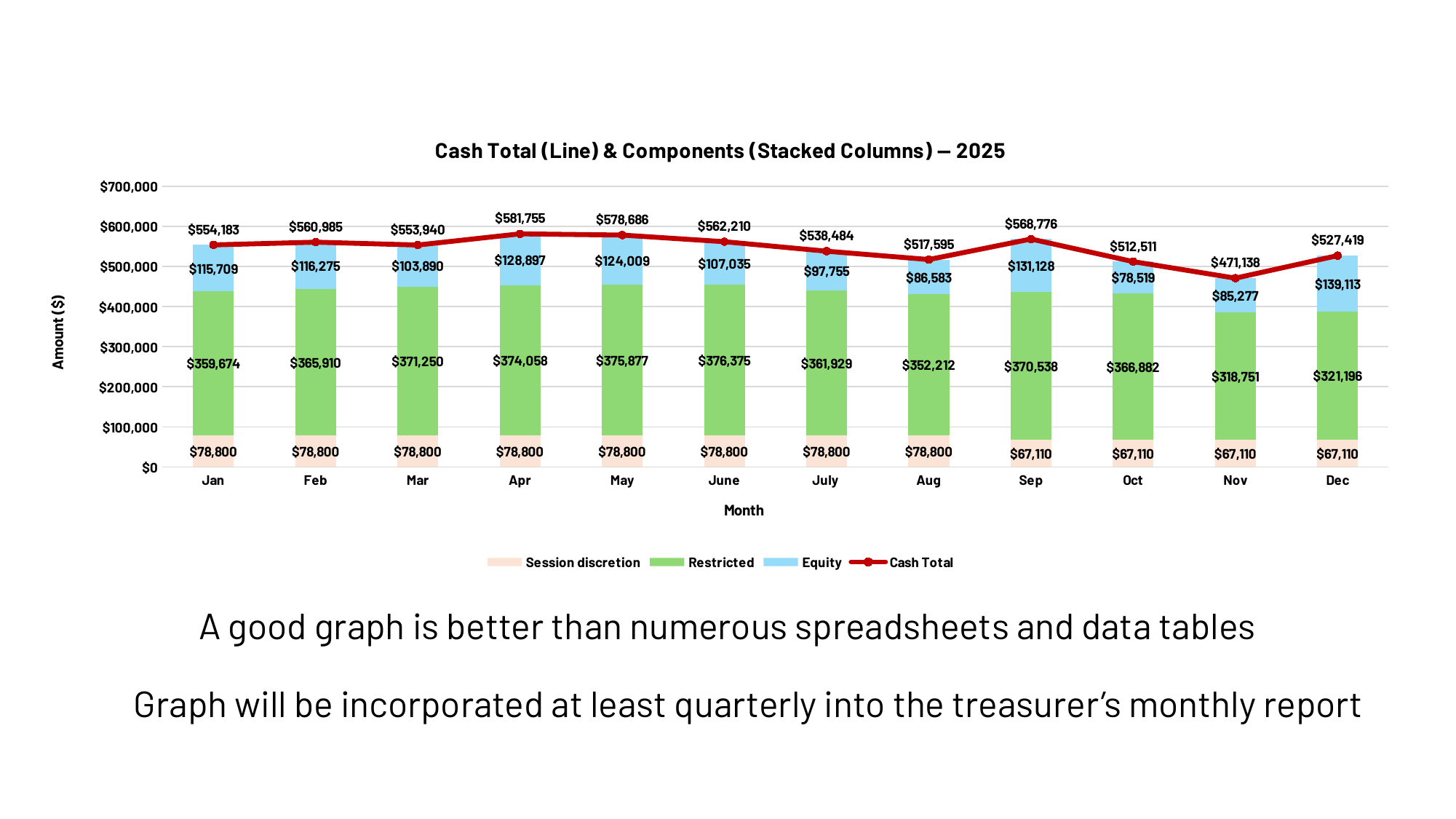

### Chart: Cash Total (Line) & Components (Stacked Columns) — 2025

| Category | Session discretion | Restricted | Equity | Cash Total |
|---|---|---|---|---|
| Jan | 78800.0 | 359674.0 | 115709.0 | 554183.0 |
| Feb | 78800.0 | 365910.0 | 116275.0 | 560985.0 |
| Mar | 78800.0 | 371250.0 | 103890.0 | 553940.0 |
| Apr | 78800.0 | 374058.0 | 128897.0 | 581755.0 |
| May | 78800.0 | 375877.0 | 124009.0 | 578686.0 |
| June | 78800.0 | 376375.0 | 107035.0 | 562210.0 |
| July  | 78800.0 | 361929.0 | 97755.0 | 538484.0 |
| Aug | 78800.0 | 352212.0 | 86583.0 | 517595.0 |
| Sep | 67110.0 | 370538.0 | 131128.0 | 568776.0 |
| Oct | 67110.0 | 366882.0 | 78519.0 | 512511.0 |
| Nov | 67110.0 | 318751.0 | 85277.0 | 471138.0 |
| Dec | 67110.0 | 321196.0 | 139113.0 | 527419.0 |
A good graph is better than numerous spreadsheets and data tables
Graph will be incorporated at least quarterly into the treasurer’s monthly report